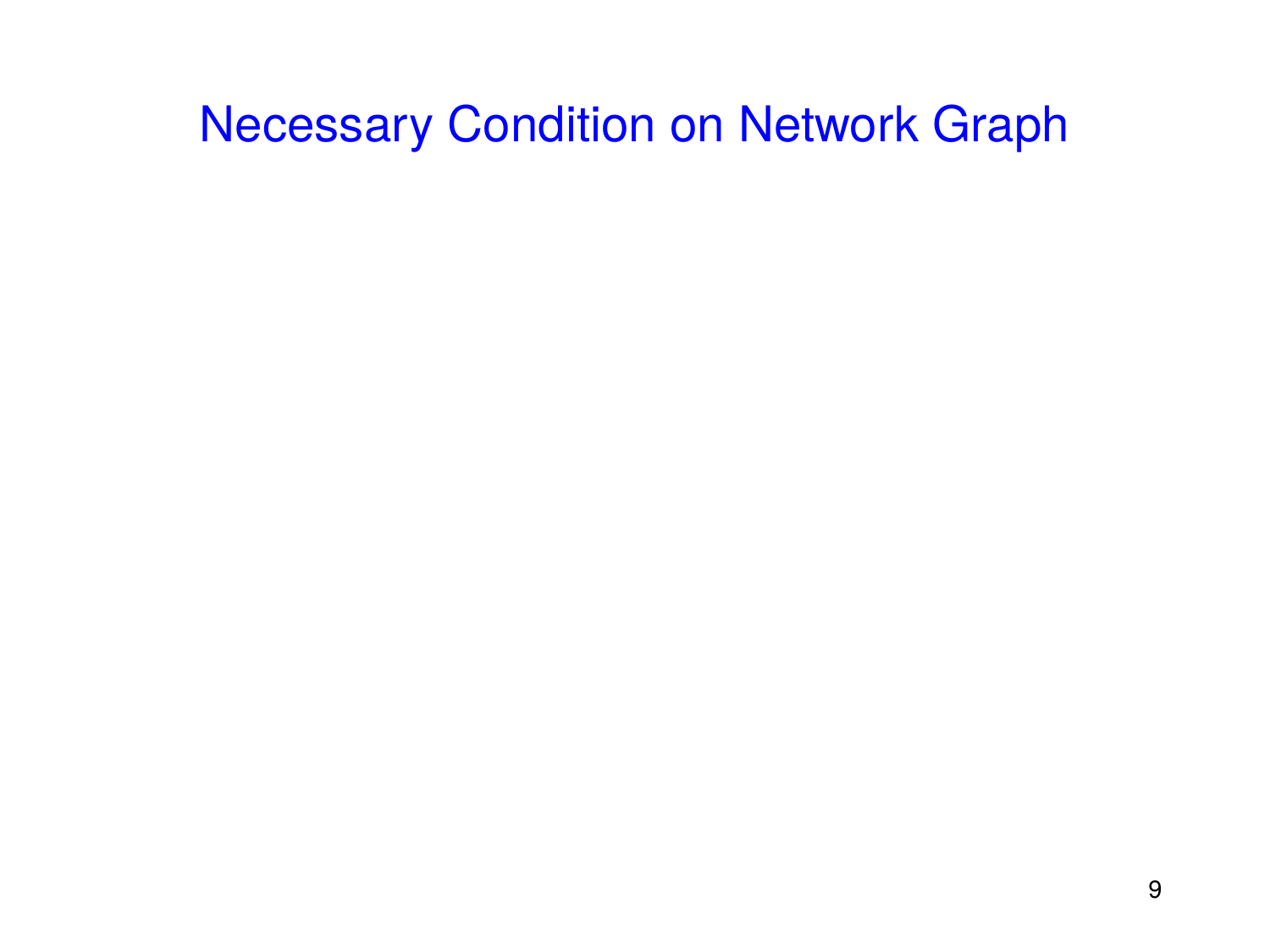

# Necessary Condition on Network Graph

9